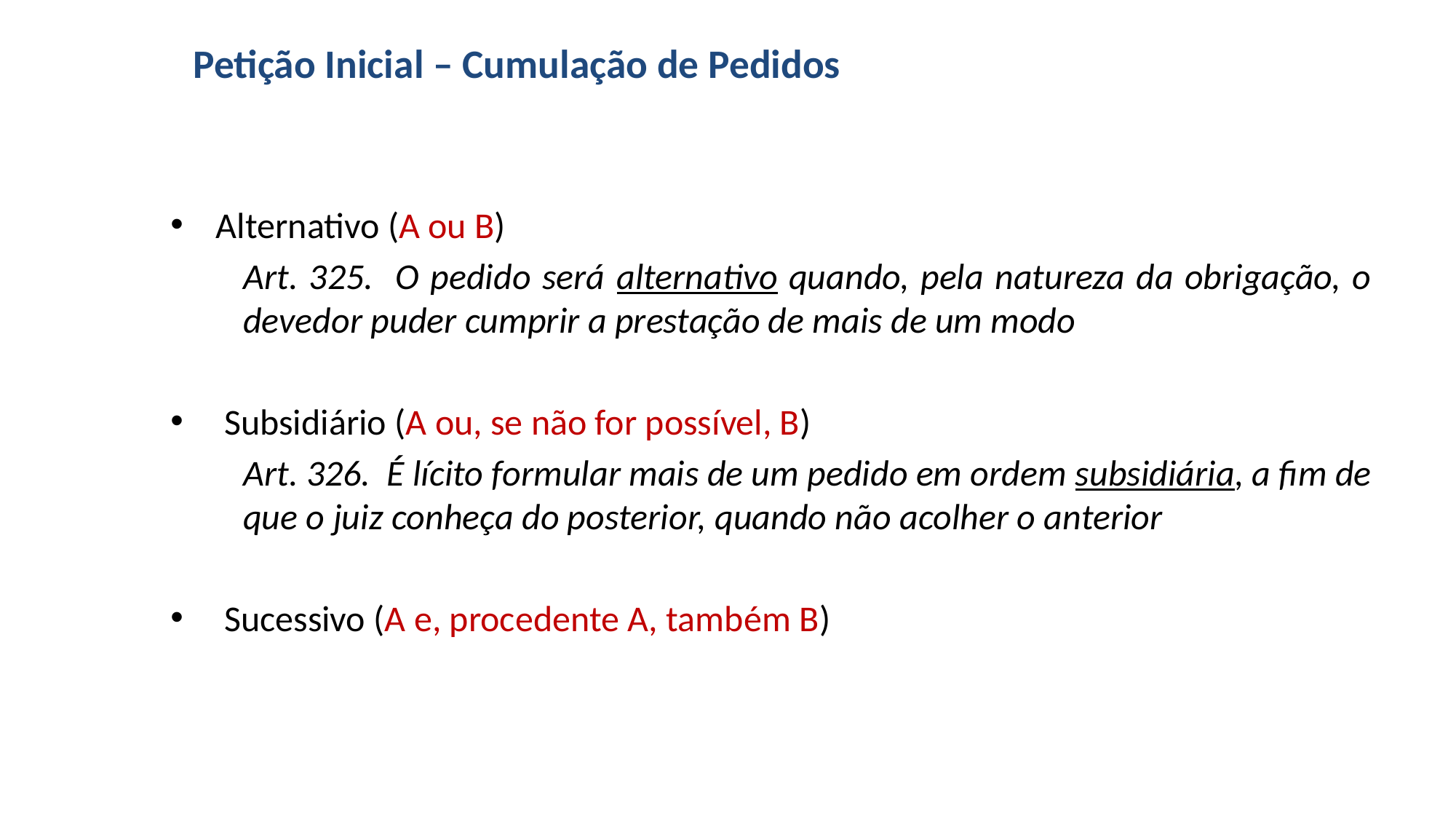

# Petição Inicial – Cumulação de Pedidos
Alternativo (A ou B)
Art. 325.  O pedido será alternativo quando, pela natureza da obrigação, o devedor puder cumprir a prestação de mais de um modo

 Subsidiário (A ou, se não for possível, B)
Art. 326.  É lícito formular mais de um pedido em ordem subsidiária, a fim de que o juiz conheça do posterior, quando não acolher o anterior

 Sucessivo (A e, procedente A, também B)